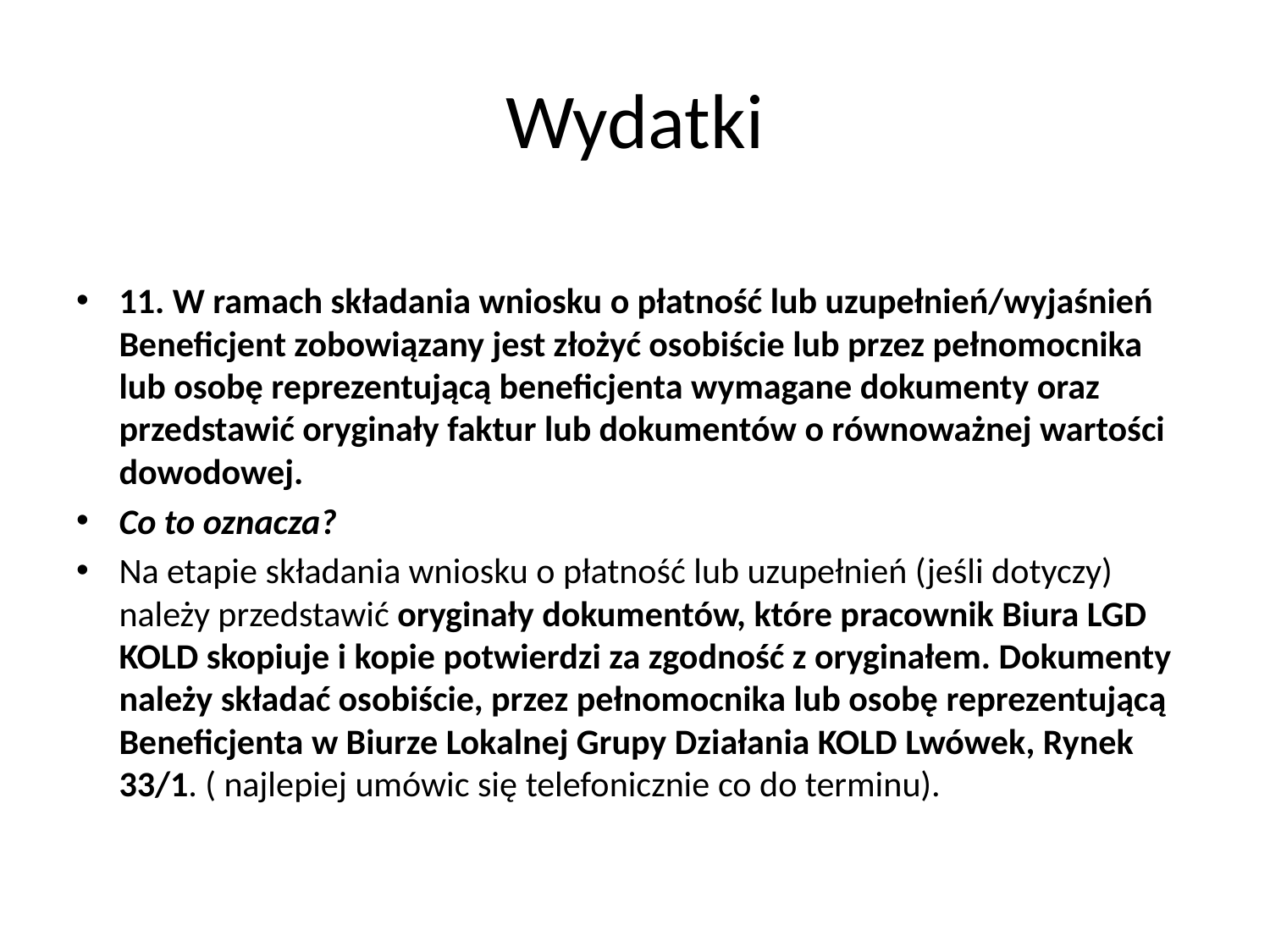

# Wydatki

11. W ramach składania wniosku o płatność lub uzupełnień/wyjaśnień Beneficjent zobowiązany jest złożyć osobiście lub przez pełnomocnika lub osobę reprezentującą beneficjenta wymagane dokumenty oraz przedstawić oryginały faktur lub dokumentów o równoważnej wartości dowodowej.
Co to oznacza?
Na etapie składania wniosku o płatność lub uzupełnień (jeśli dotyczy) należy przedstawić oryginały dokumentów, które pracownik Biura LGD KOLD skopiuje i kopie potwierdzi za zgodność z oryginałem. Dokumenty należy składać osobiście, przez pełnomocnika lub osobę reprezentującą Beneficjenta w Biurze Lokalnej Grupy Działania KOLD Lwówek, Rynek 33/1. ( najlepiej umówic się telefonicznie co do terminu).